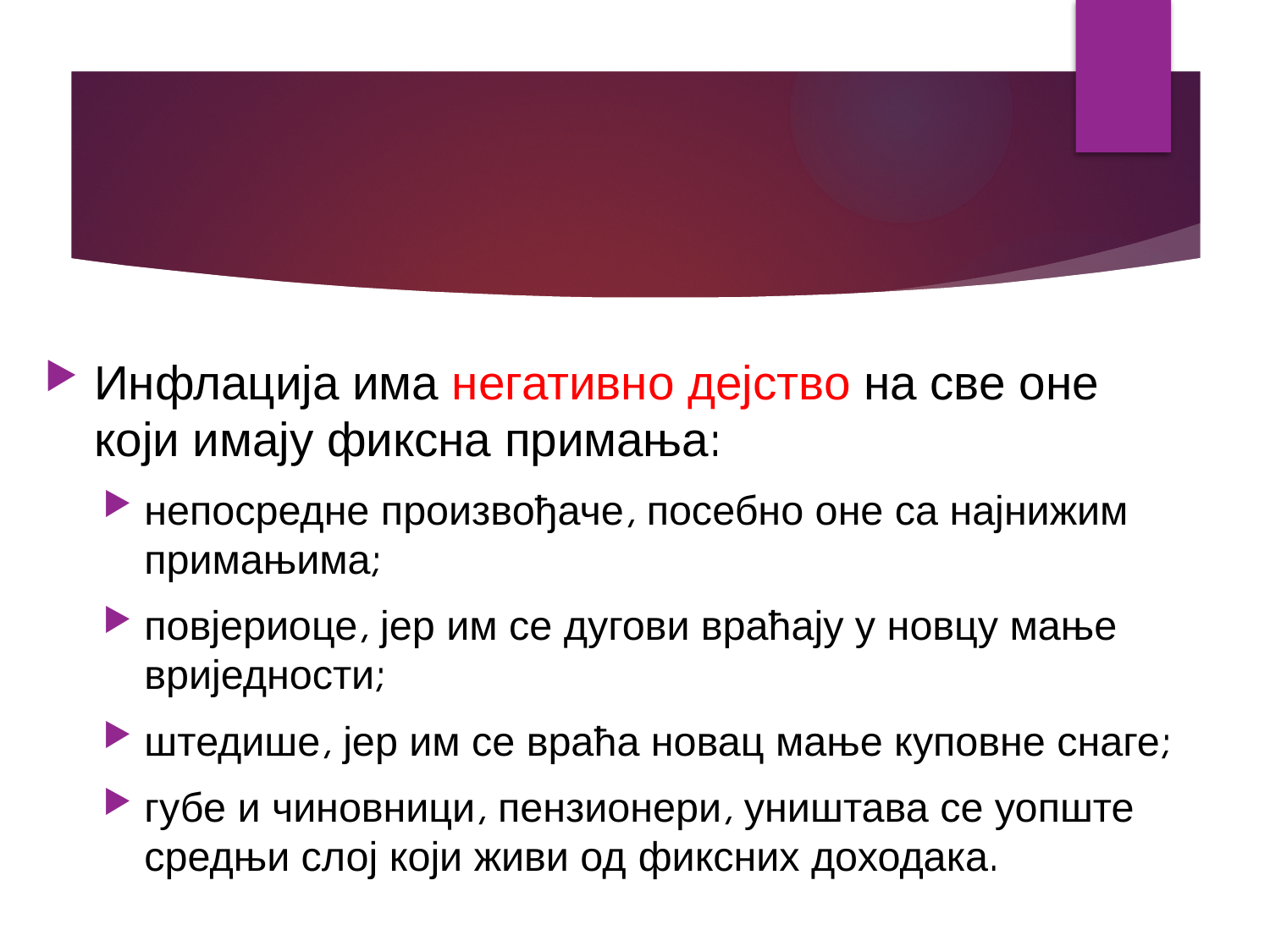

Инфлација има негативно дејство на све оне који имају фиксна примања:
непосредне произвођаче, посебно оне са најнижим примањима;
повјериоце, јер им се дугови враћају у новцу мање вриједности;
штедише, јер им се враћа новац мање куповне снаге;
губе и чиновници, пензионери, уништава се уопште средњи слој који живи од фиксних доходака.